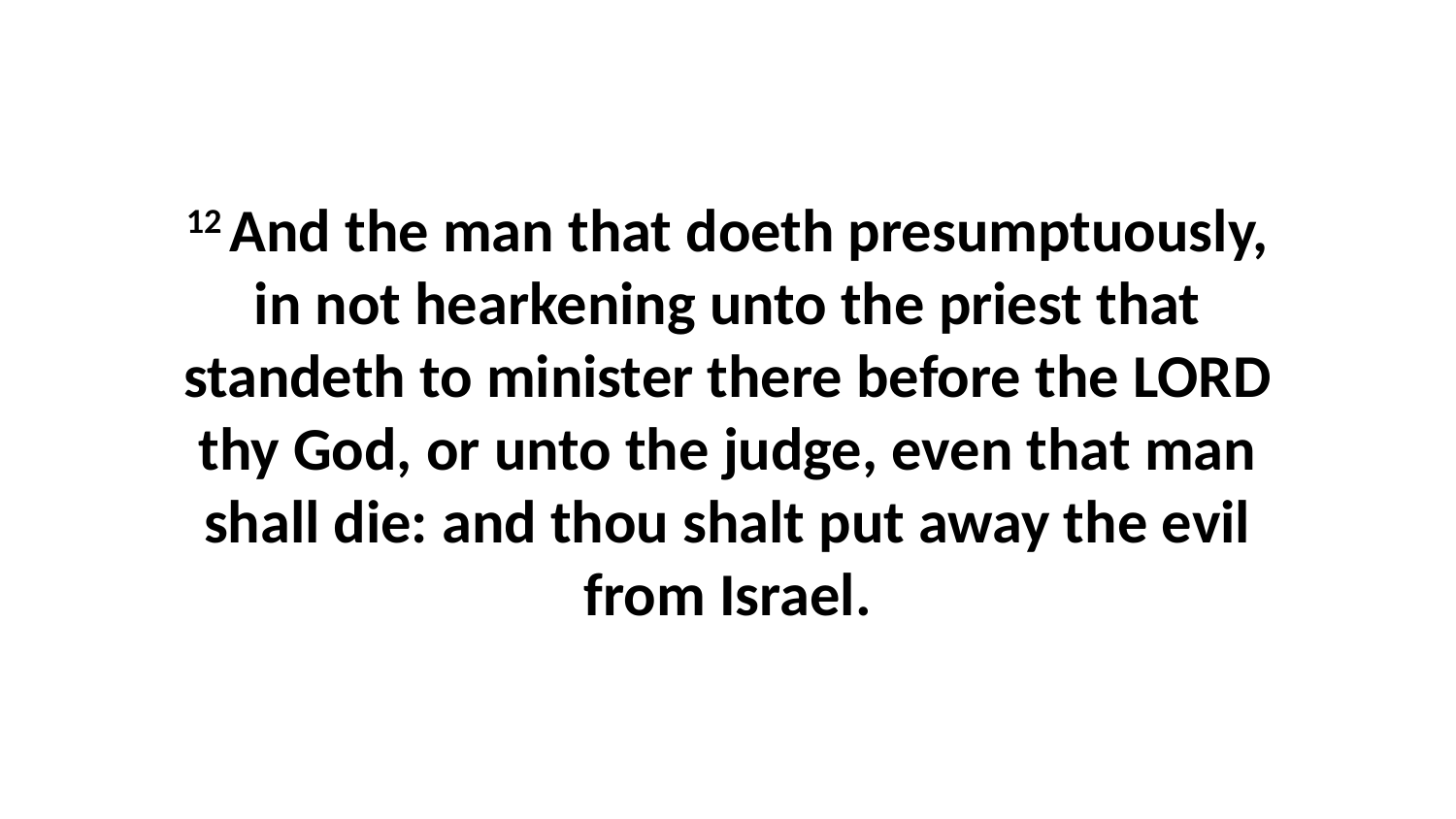

12 And the man that doeth presumptuously, in not hearkening unto the priest that standeth to minister there before the LORD thy God, or unto the judge, even that man shall die: and thou shalt put away the evil from Israel.